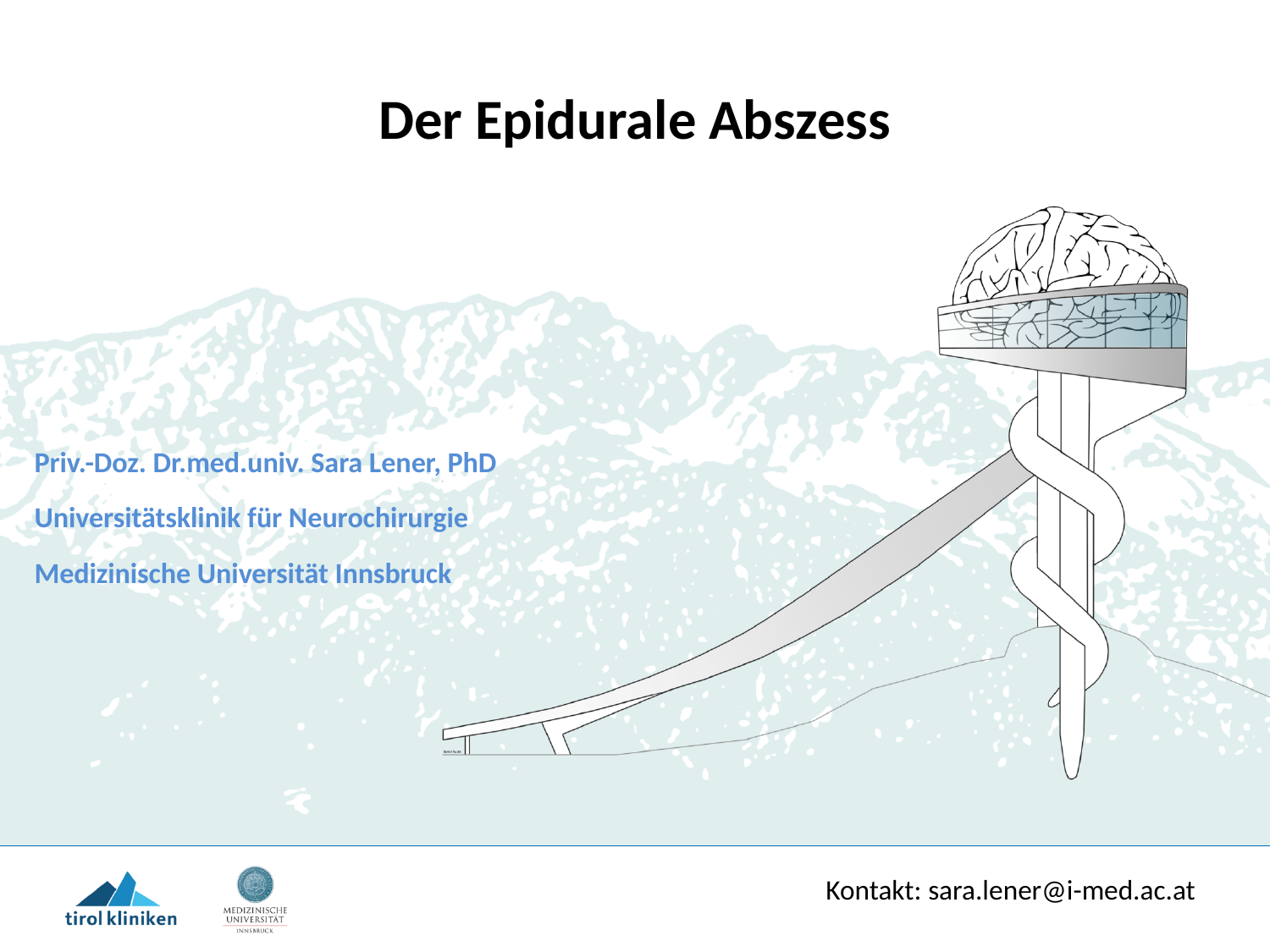

Der Epidurale Abszess

Priv.-Doz. Dr.med.univ. Sara Lener, PhD
Universitätsklinik für Neurochirurgie
Medizinische Universität Innsbruck
Kontakt: sara.lener@i-med.ac.at